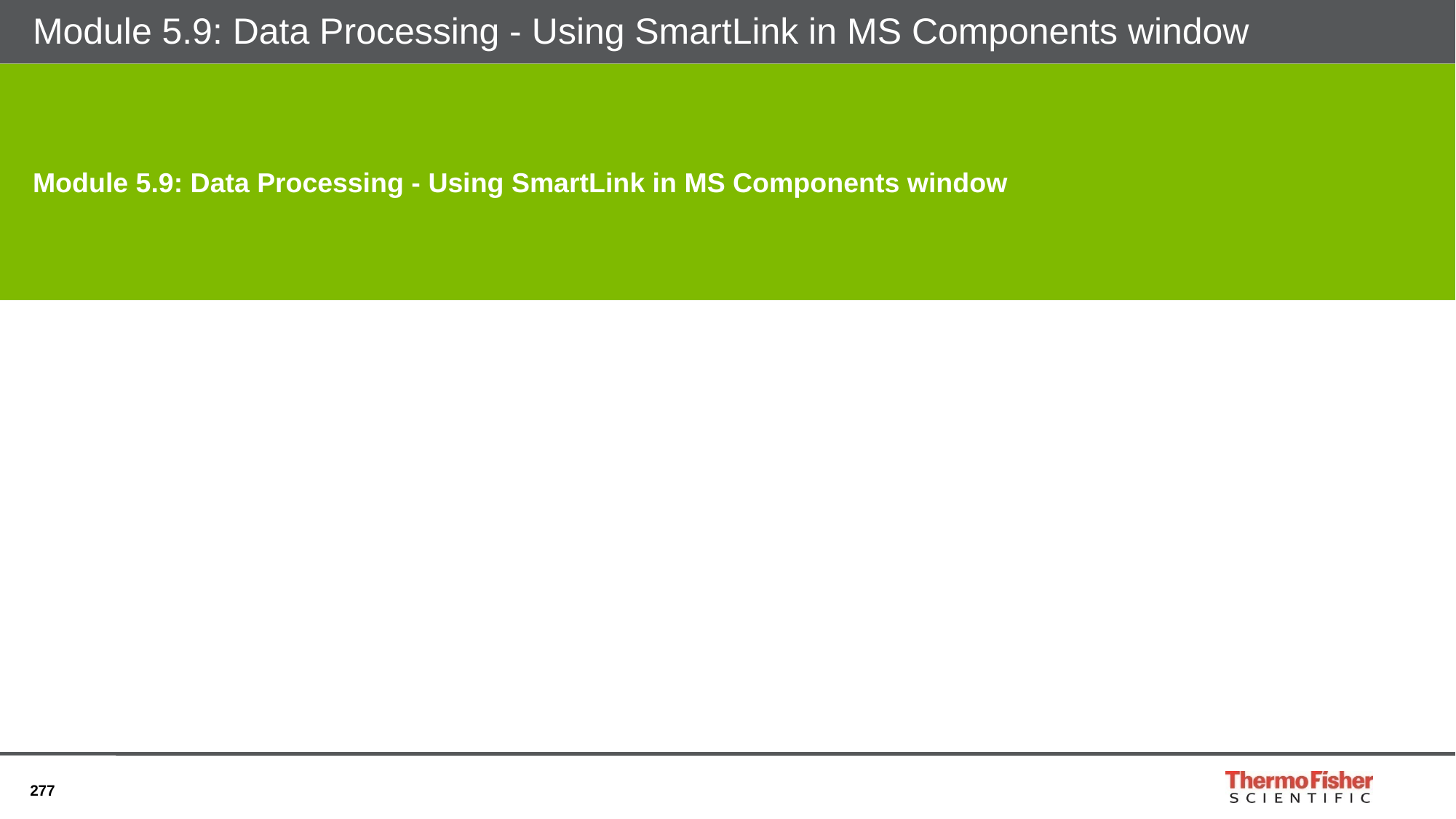

# Module 5.9: Data Processing - Using SmartLink in MS Components window
Module 5.9: Data Processing - Using SmartLink in MS Components window